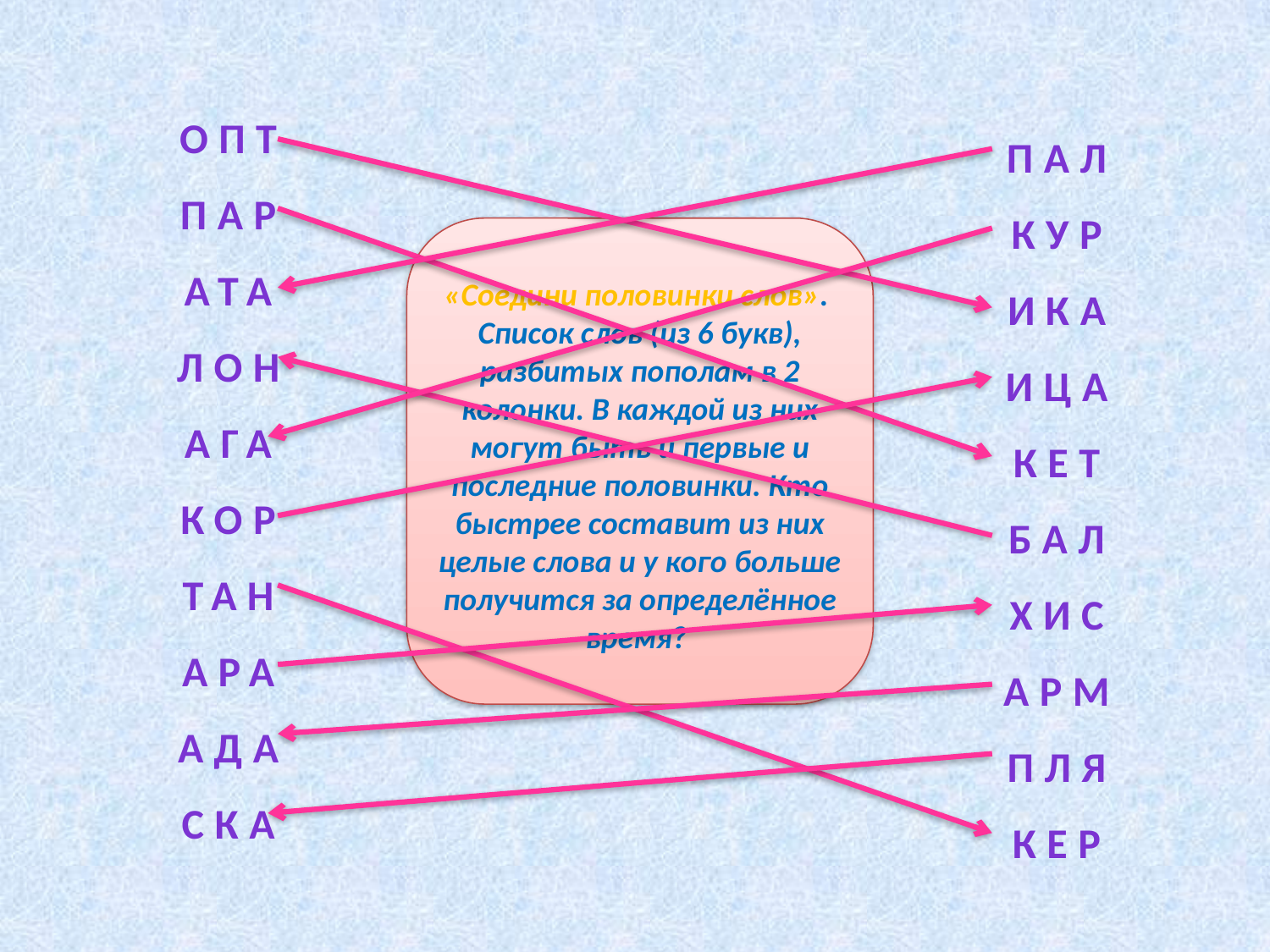

ОПТ
ПАР
АТА
ЛОН
АГА
КОР
ТАН
АРА
АДА
СКА
ПАЛ
КУР
ИКА
ИЦА
КЕТ
БАЛ
ХИС
АРМ
ПЛЯ
КЕР

«Соедини половинки слов».
Список слов (из 6 букв), разбитых пополам в 2 колонки. В каждой из них могут быть и первые и последние половинки. Кто быстрее составит из них целые слова и у кого больше получится за определённое время?